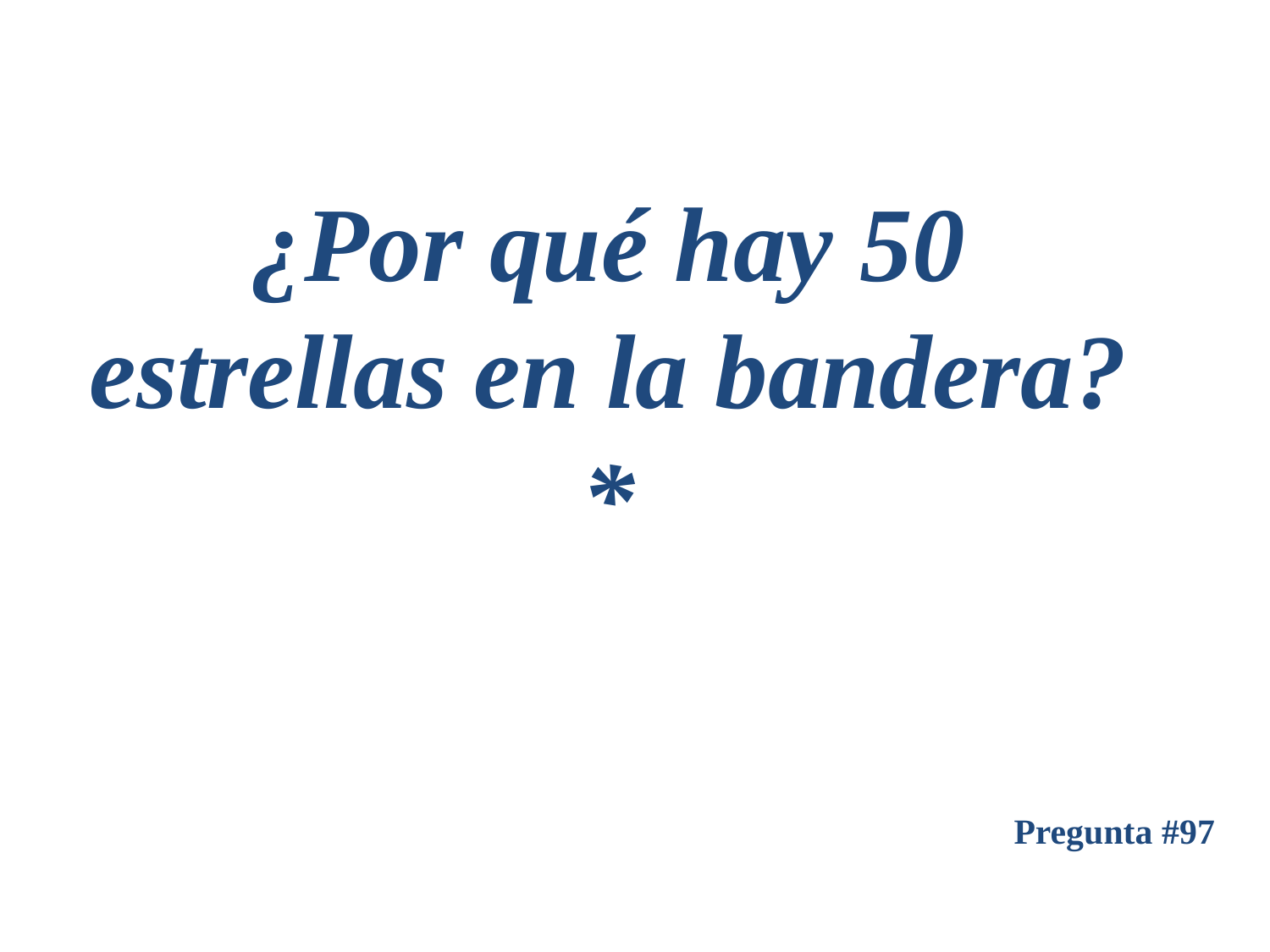

¿Por qué hay 50 estrellas en la bandera?*
Pregunta #97